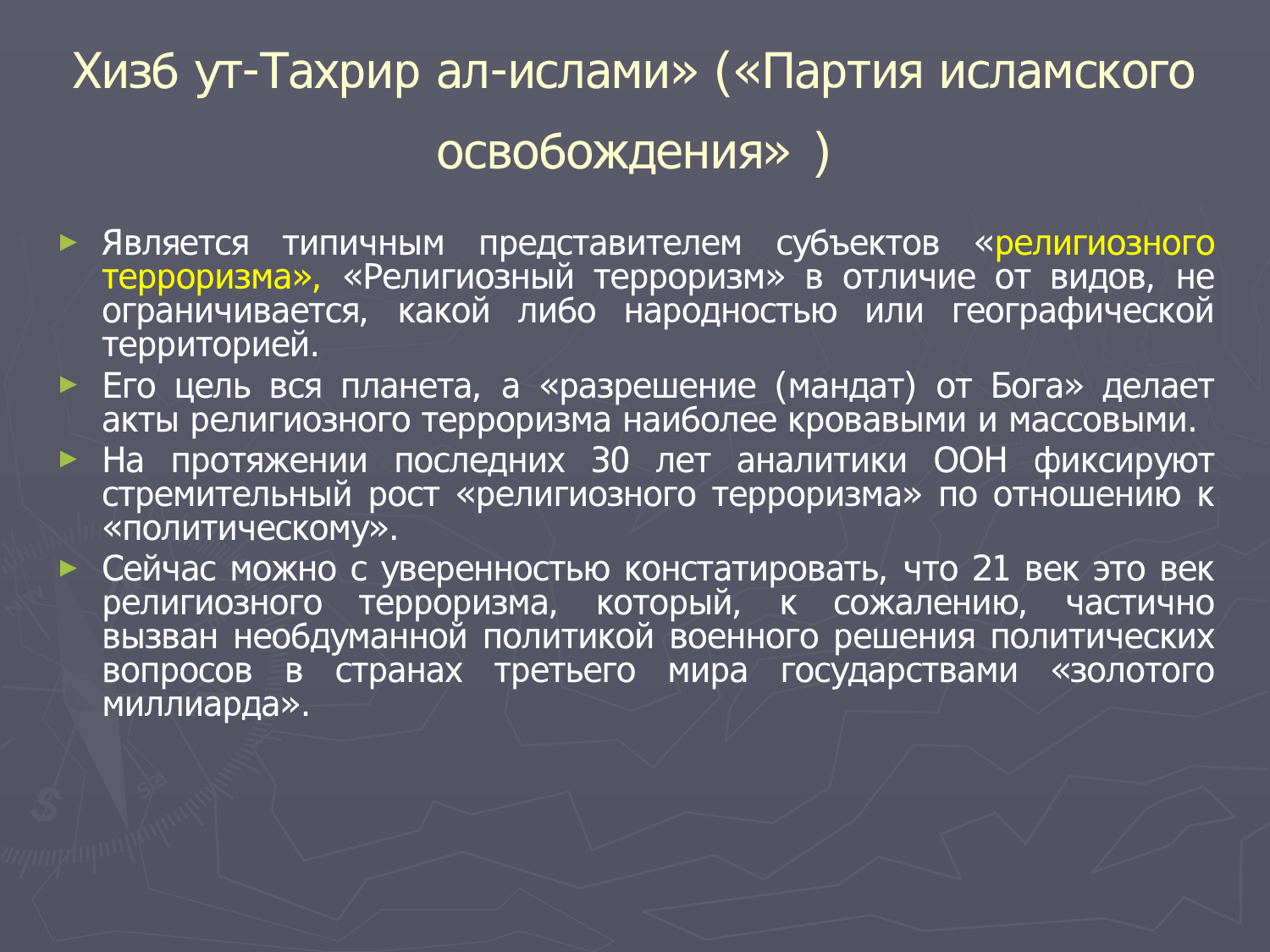

# Хизб ут-Тахрир ал-ислами» («Партия исламского освобождения» )
Является типичным представителем субъектов «религиозного терроризма», «Религиозный терроризм» в отличие от видов, не ограничивается, какой либо народностью или географической территорией.
Его цель вся планета, а «разрешение (мандат) от Бога» делает акты религиозного терроризма наиболее кровавыми и массовыми.
На протяжении последних 30 лет аналитики ООН фиксируют стремительный рост «религиозного терроризма» по отношению к «политическому».
Сейчас можно с уверенностью констатировать, что 21 век это век религиозного терроризма, который, к сожалению, частично вызван необдуманной политикой военного решения политических вопросов в странах третьего мира государствами «золотого миллиарда».